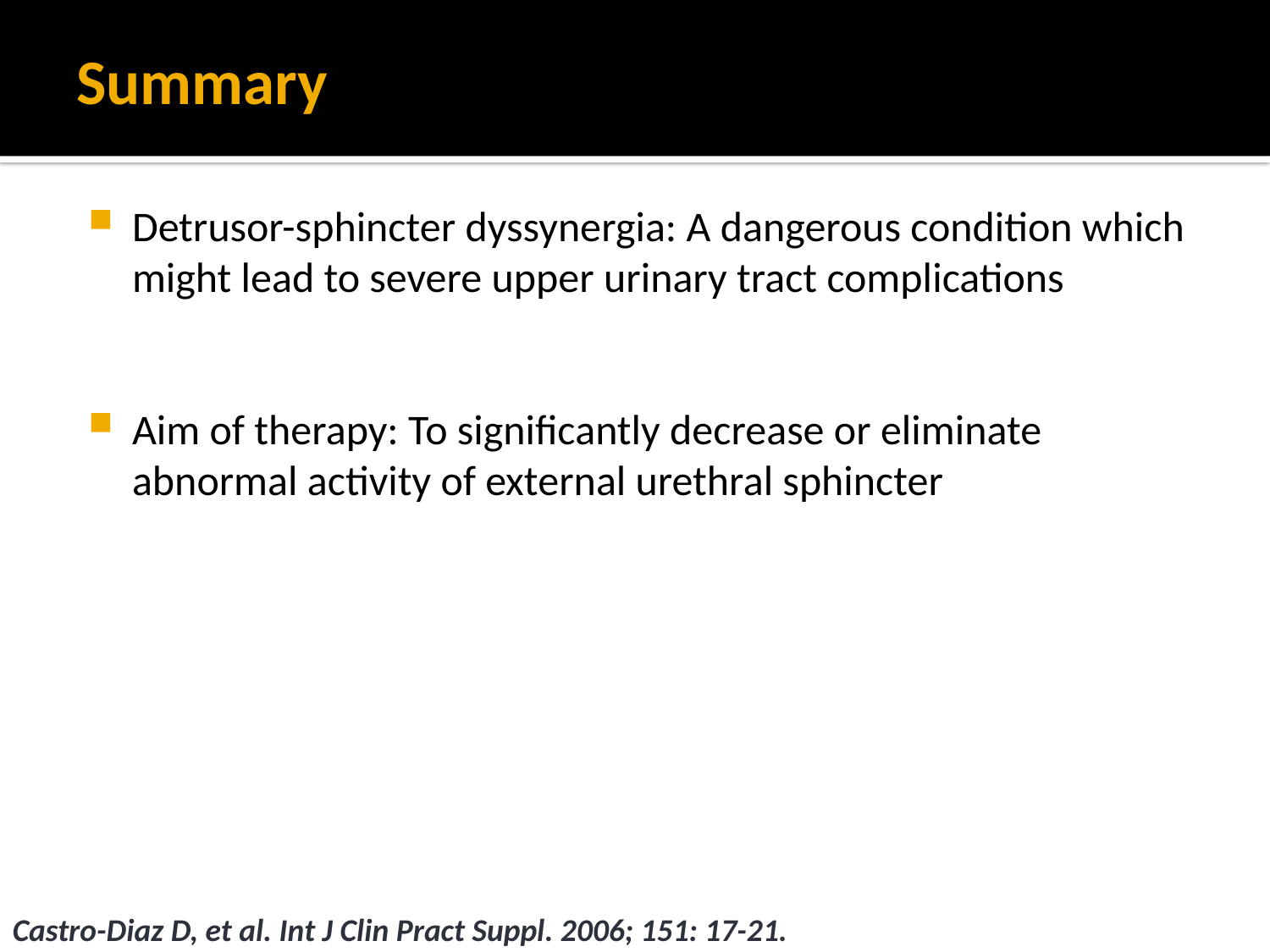

# Summary
Detrusor-sphincter dyssynergia: A dangerous condition which might lead to severe upper urinary tract complications

Aim of therapy: To significantly decrease or eliminate abnormal activity of external urethral sphincter
Castro-Diaz D, et al. Int J Clin Pract Suppl. 2006; 151: 17-21.